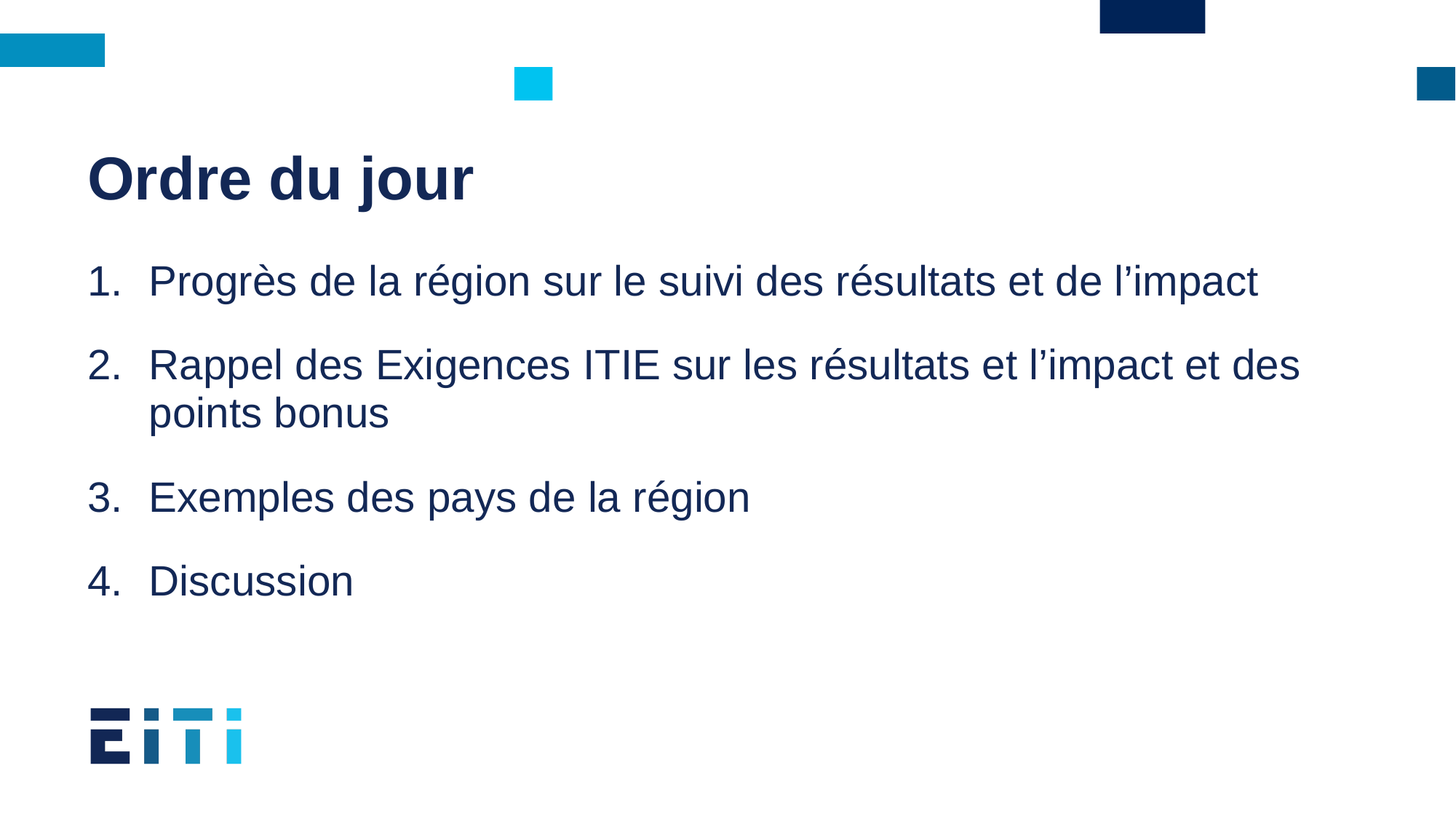

# Ordre du jour
Progrès de la région sur le suivi des résultats et de l’impact
Rappel des Exigences ITIE sur les résultats et l’impact et des points bonus
Exemples des pays de la région
Discussion